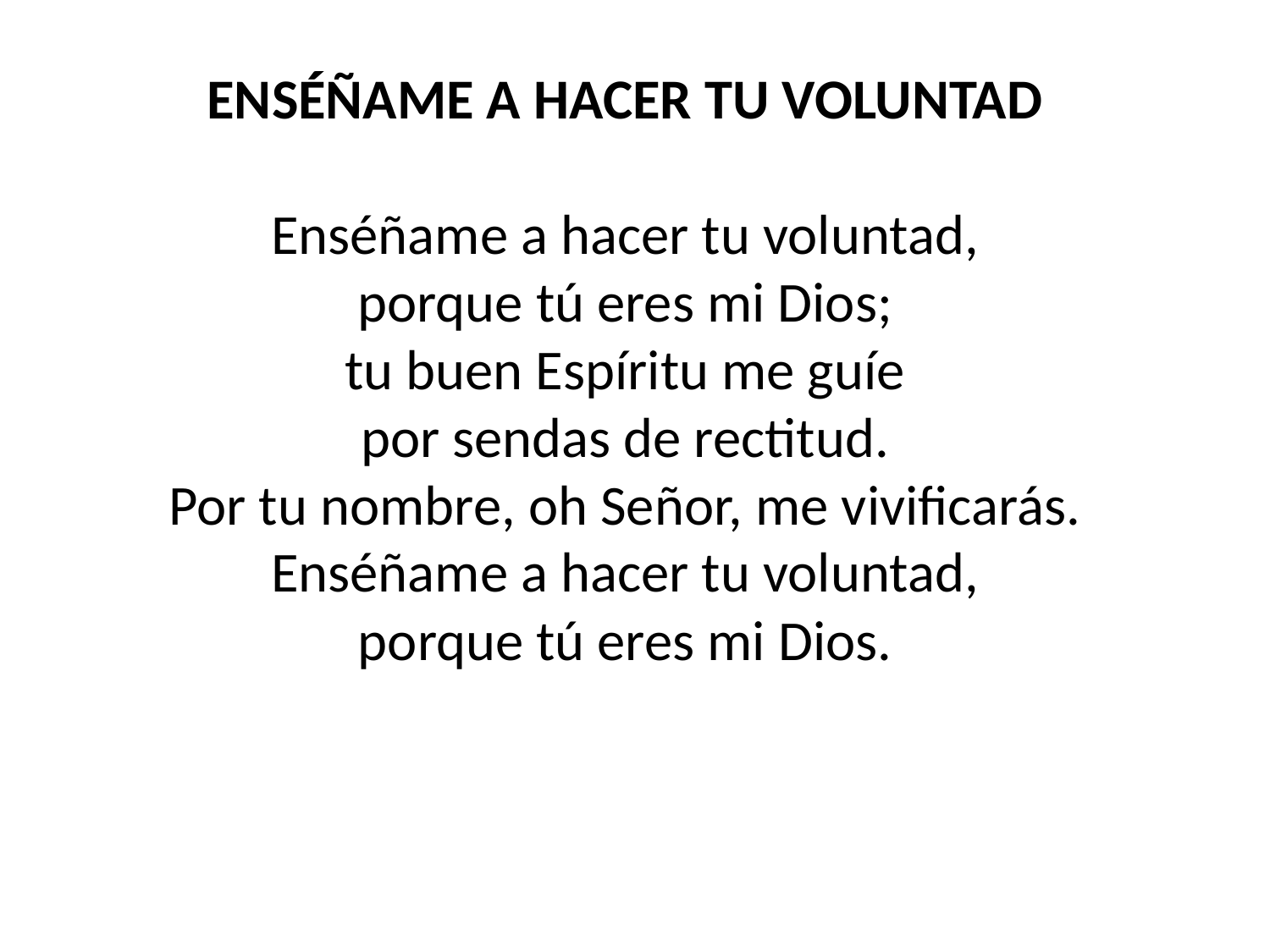

ENSÉÑAME A HACER TU VOLUNTAD

Enséñame a hacer tu voluntad,
porque tú eres mi Dios;
tu buen Espíritu me guíe
por sendas de rectitud.
Por tu nombre, oh Señor, me vivificarás.
Enséñame a hacer tu voluntad,
porque tú eres mi Dios.